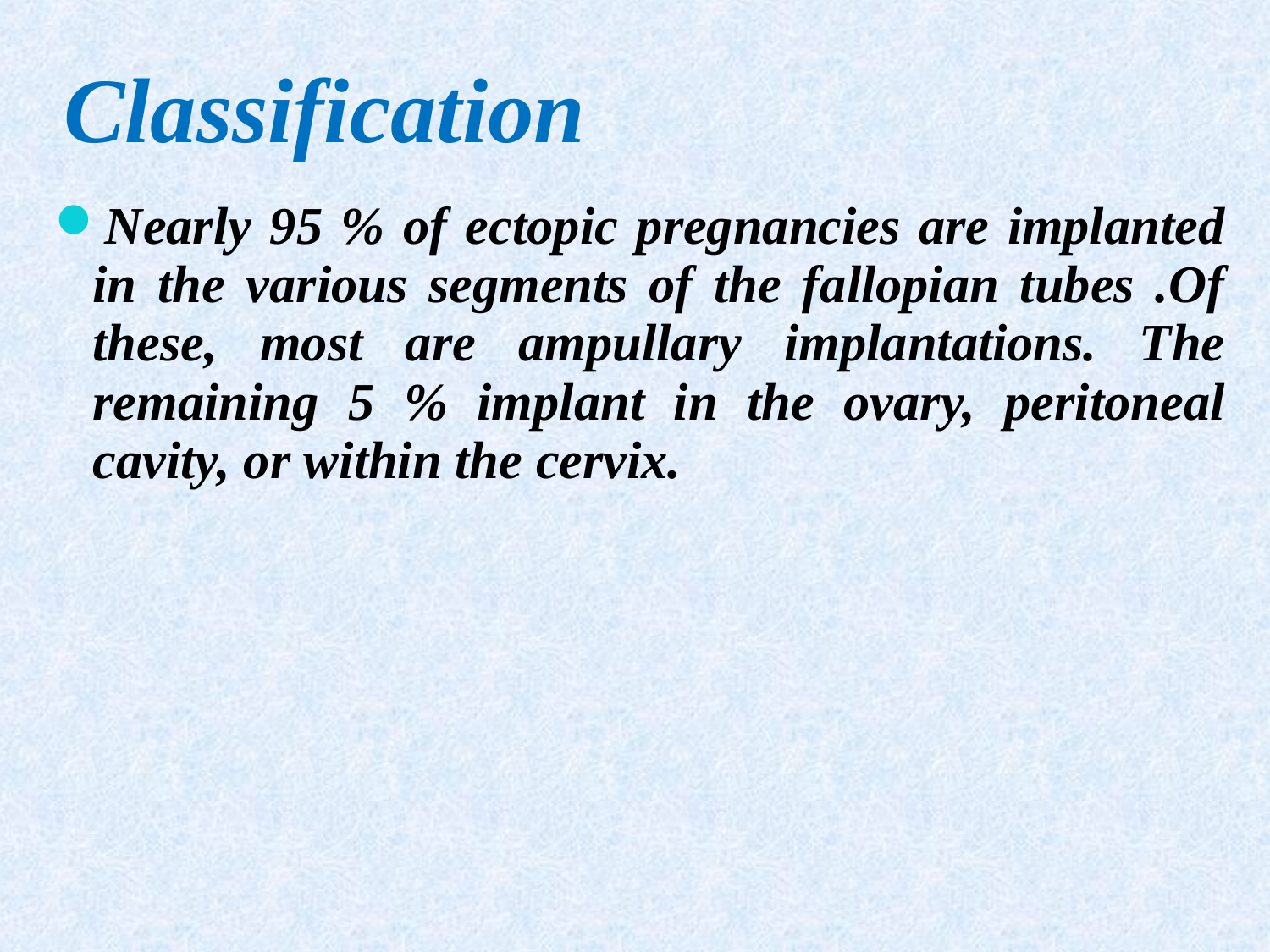

# Classification
Nearly 95 % of ectopic pregnancies are implanted in the various segments of the fallopian tubes .Of these, most are ampullary implantations. The remaining 5 % implant in the ovary, peritoneal cavity, or within the cervix.